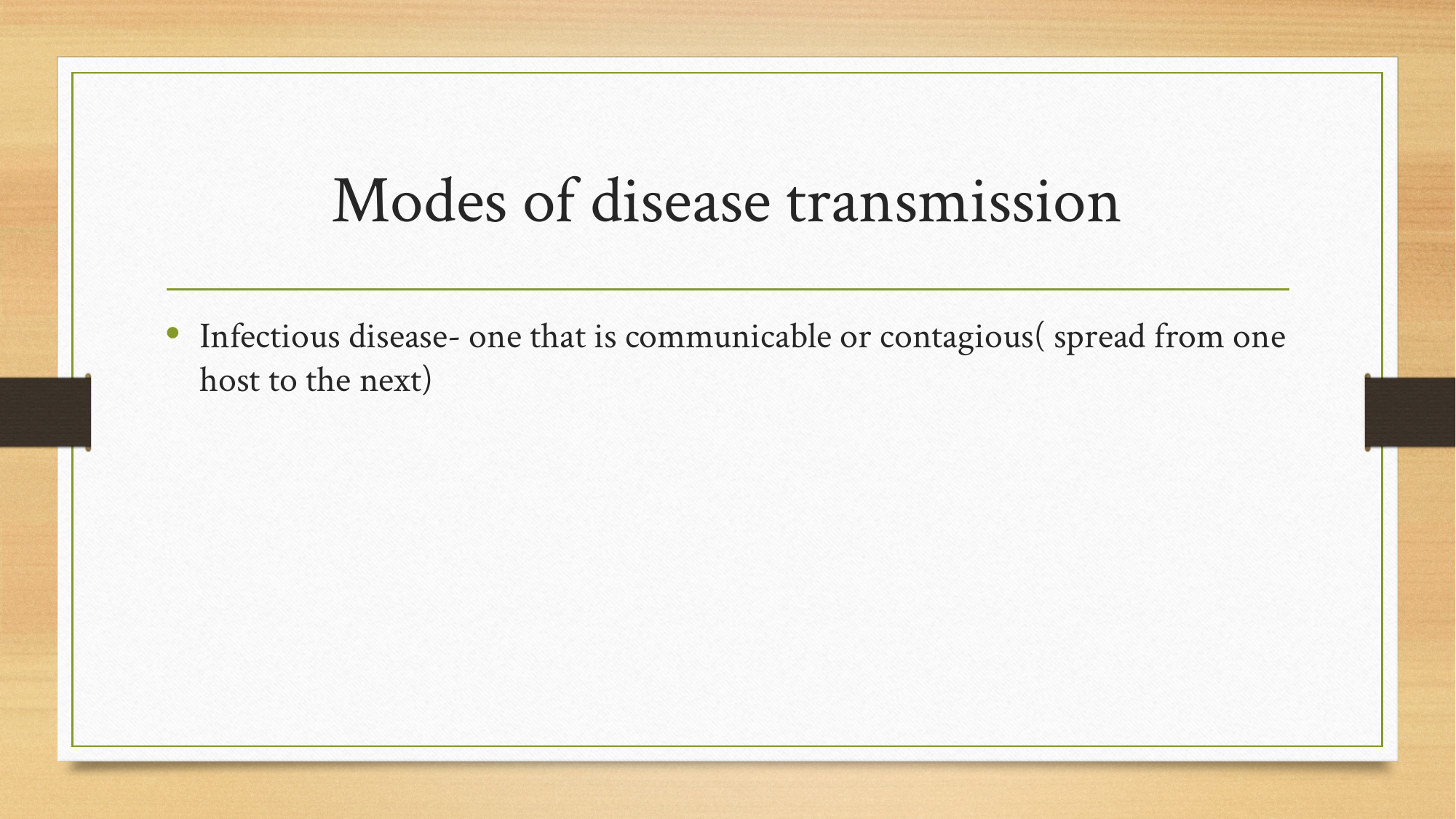

# Modes of disease transmission
Infectious disease- one that is communicable or contagious( spread from one host to the next)